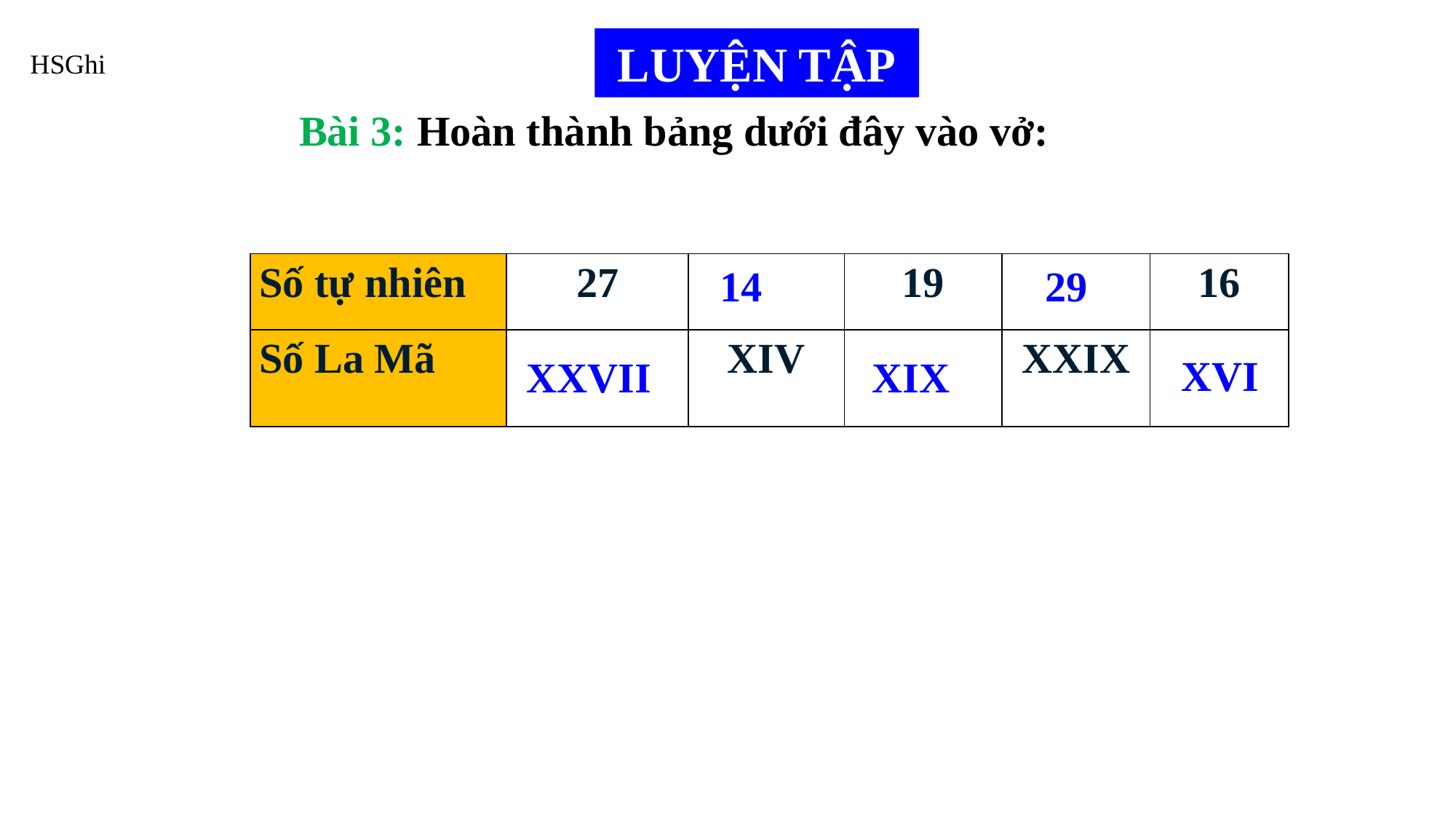

LUYỆN TẬP
HSGhi
Bài 3: Hoàn thành bảng dưới đây vào vở:
| Số tự nhiên | 27 |  | 19 |  | 16 |
| --- | --- | --- | --- | --- | --- |
| Số La Mã |  | XIV |  | XXIX |  |
14
29
XVI
XXVII
XIX